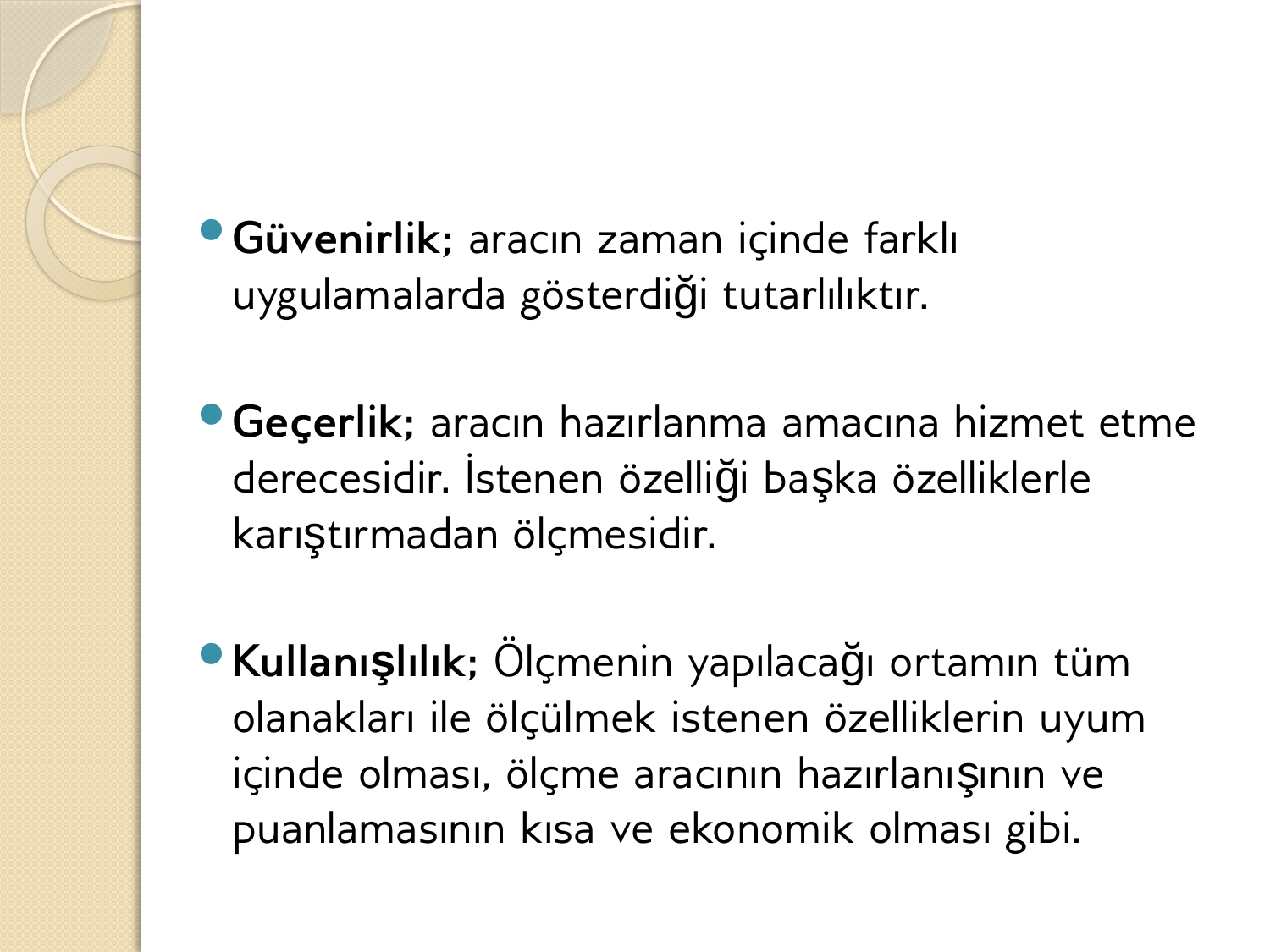

#
Güvenirlik; aracın zaman içinde farklı uygulamalarda gösterdiği tutarlılıktır.

Geçerlik; aracın hazırlanma amacına hizmet etme derecesidir. İstenen özelliği başka özelliklerle karıştırmadan ölçmesidir.

Kullanışlılık; Ölçmenin yapılacağı ortamın tüm olanakları ile ölçülmek istenen özelliklerin uyum içinde olması, ölçme aracının hazırlanışının ve puanlamasının kısa ve ekonomik olması gibi.